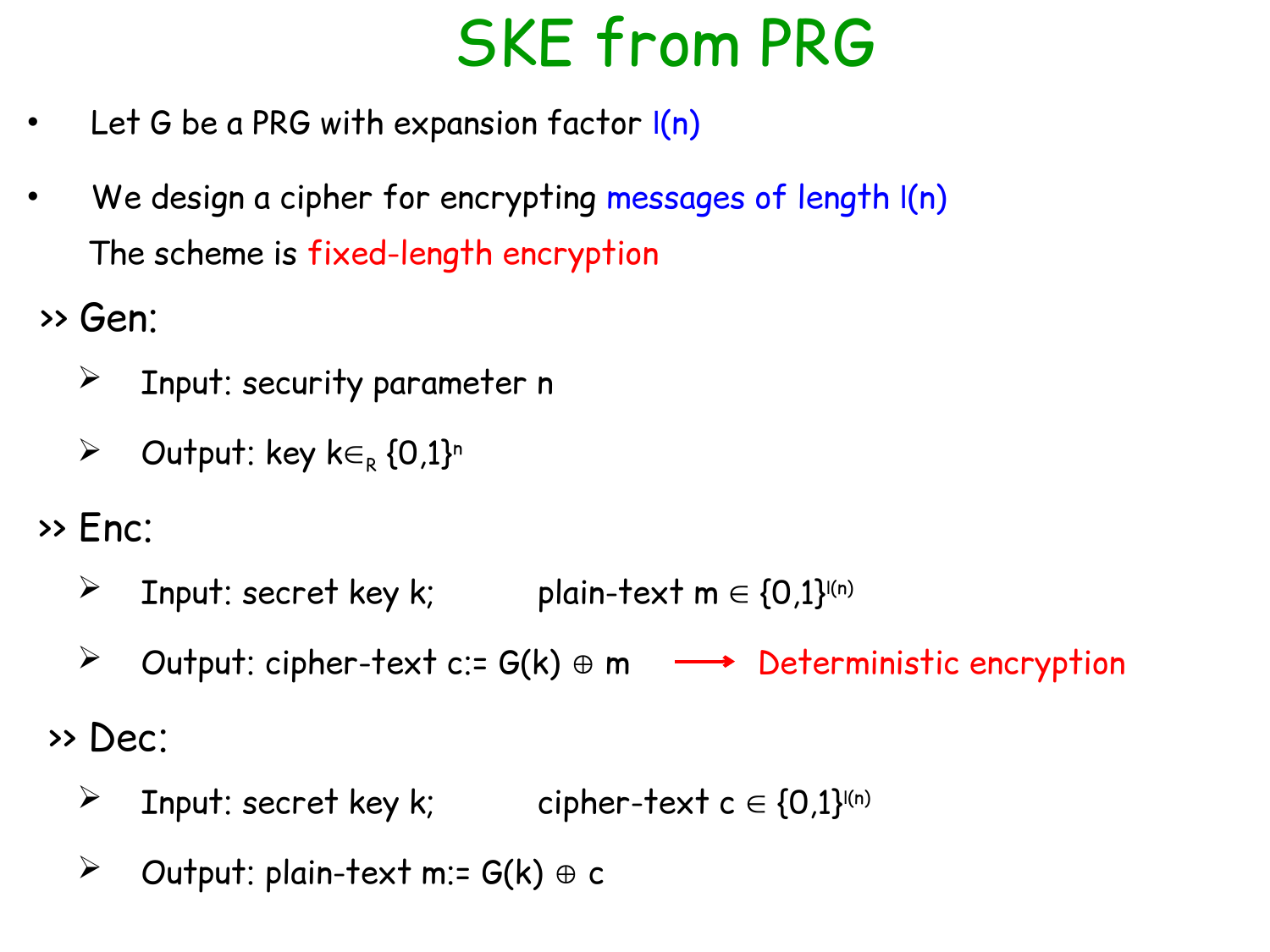

SKE from PRG
Let G be a PRG with expansion factor l(n)
We design a cipher for encrypting messages of length l(n)
The scheme is fixed-length encryption
 >> Gen:
Input: security parameter n
Output: key k∈R {0,1}n
>> Enc:
plain-text m ∈ {0,1}l(n)
Input: secret key k;
Deterministic encryption
Output: cipher-text c:= G(k) ⊕ m
>> Dec:
cipher-text c ∈ {0,1}l(n)
Input: secret key k;
Output: plain-text m:= G(k) ⊕ c